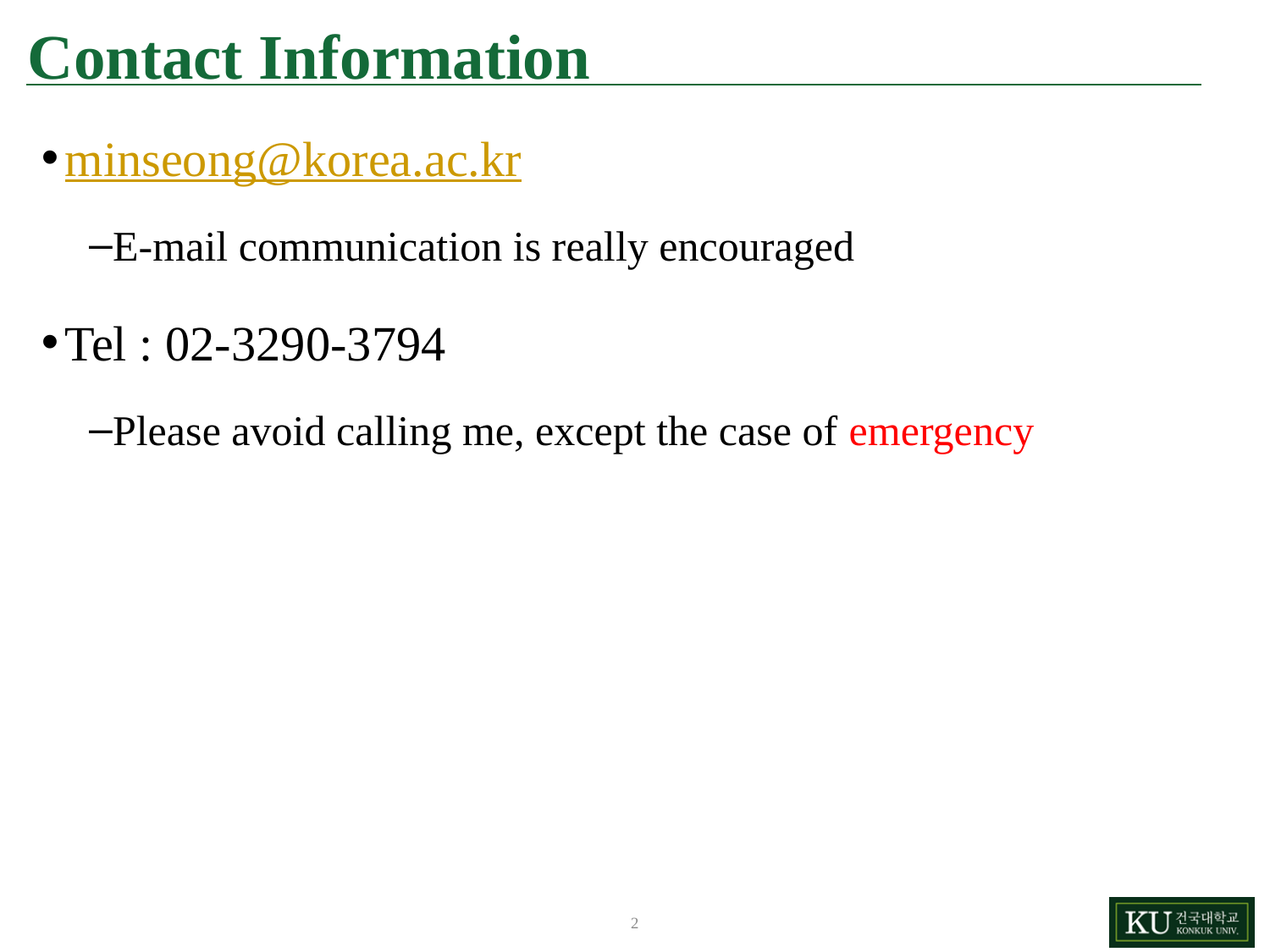

# Contact Information
minseong@korea.ac.kr
E-mail communication is really encouraged
Tel : 02-3290-3794
Please avoid calling me, except the case of emergency
2